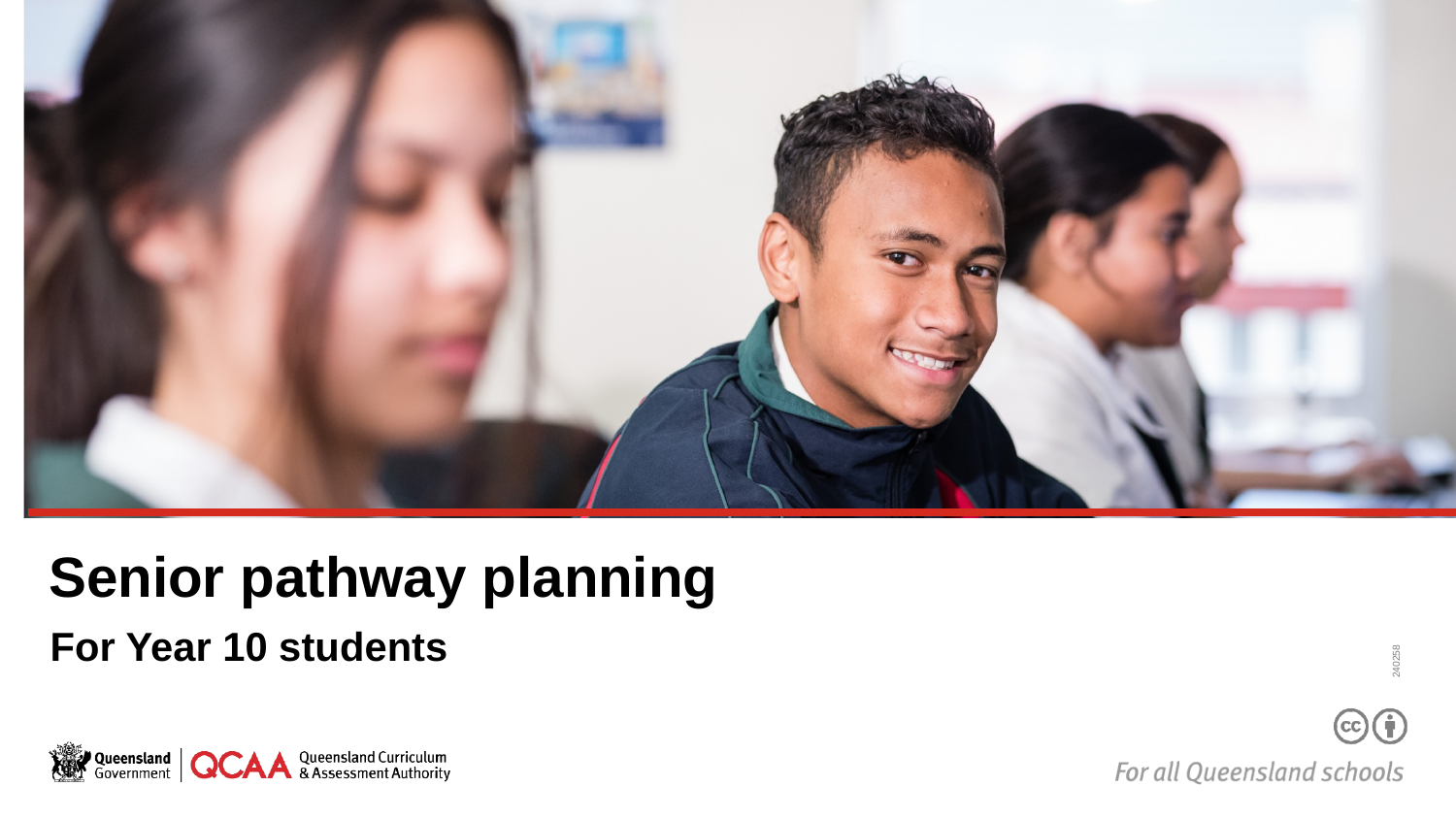

# Senior pathway planning
240258
For Year 10 students